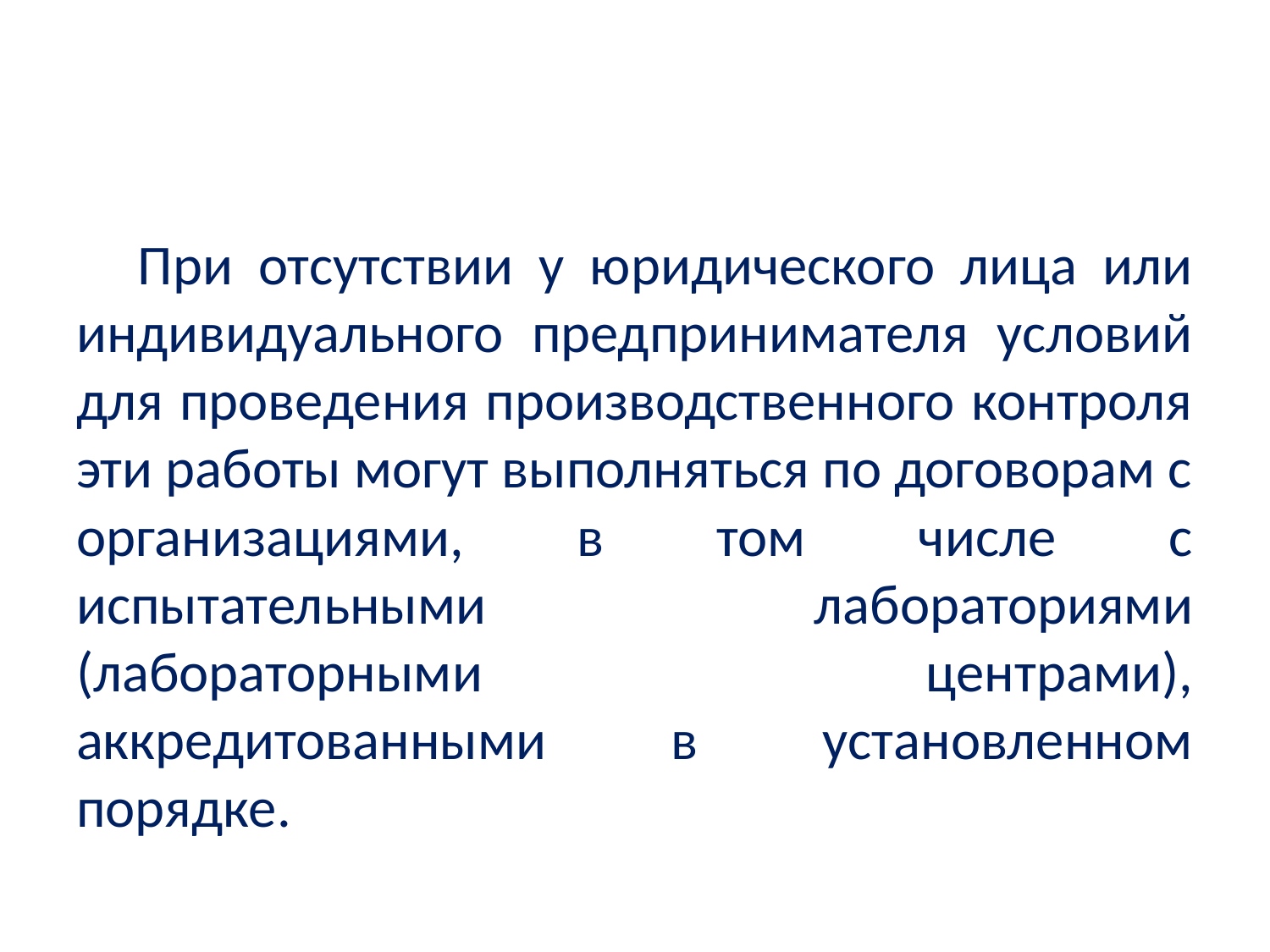

#
При отсутствии у юридического лица или индивидуального предпринимателя условий для проведения производственного контроля эти работы могут выполняться по договорам с организациями, в том числе с испытательными лабораториями (лабораторными центрами), аккредитованными в установленном порядке.